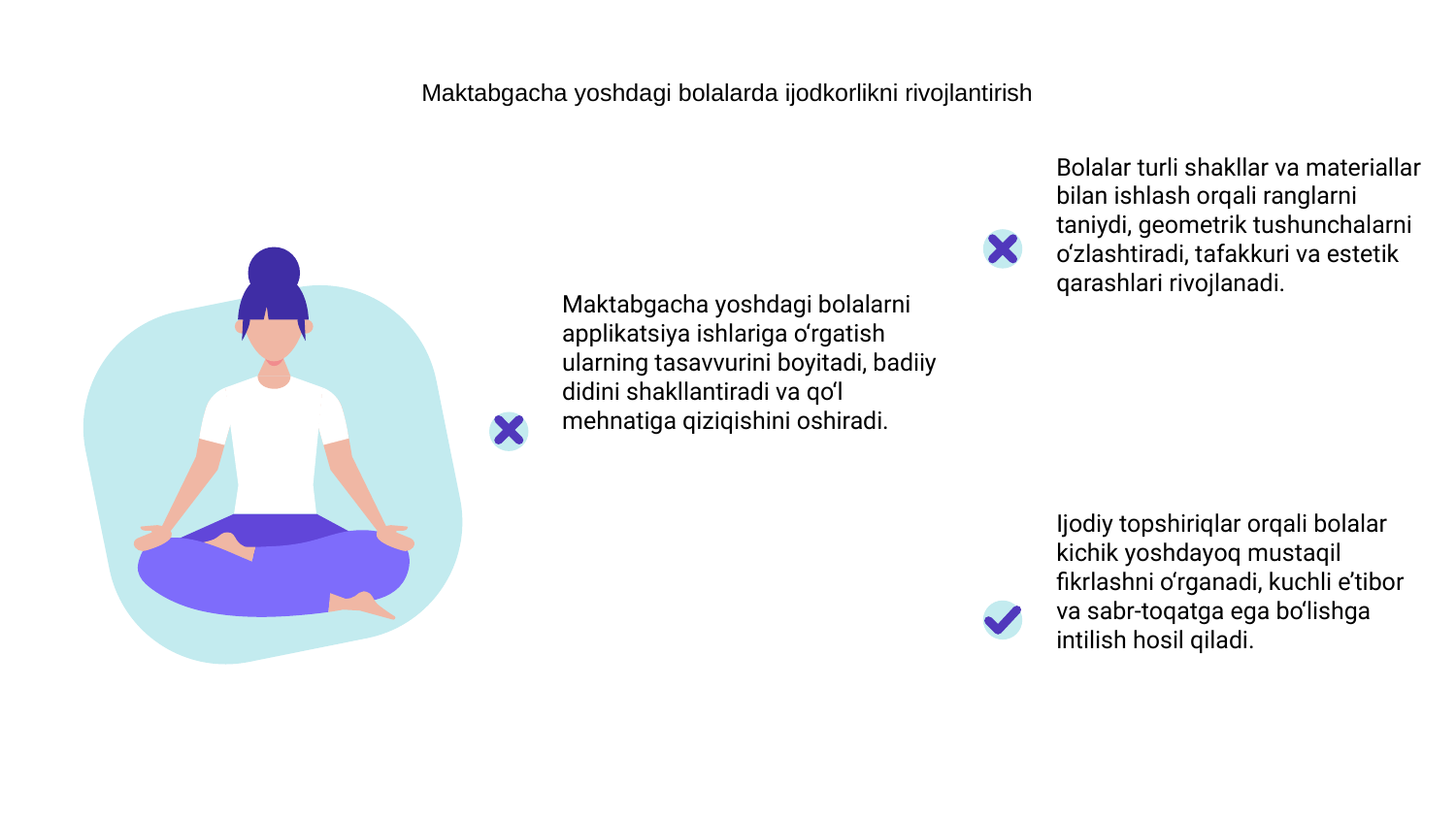

# Maktabgacha yoshdagi bolalarda ijodkorlikni rivojlantirish
Bolalar turli shakllar va materiallar bilan ishlash orqali ranglarni taniydi, geometrik tushunchalarni o‘zlashtiradi, tafakkuri va estetik qarashlari rivojlanadi.

Maktabgacha yoshdagi bolalarni applikatsiya ishlariga o‘rgatish ularning tasavvurini boyitadi, badiiy didini shakllantiradi va qo‘l mehnatiga qiziqishini oshiradi.

Ijodiy topshiriqlar orqali bolalar kichik yoshdayoq mustaqil fikrlashni o‘rganadi, kuchli e’tibor va sabr-toqatga ega bo‘lishga intilish hosil qiladi.